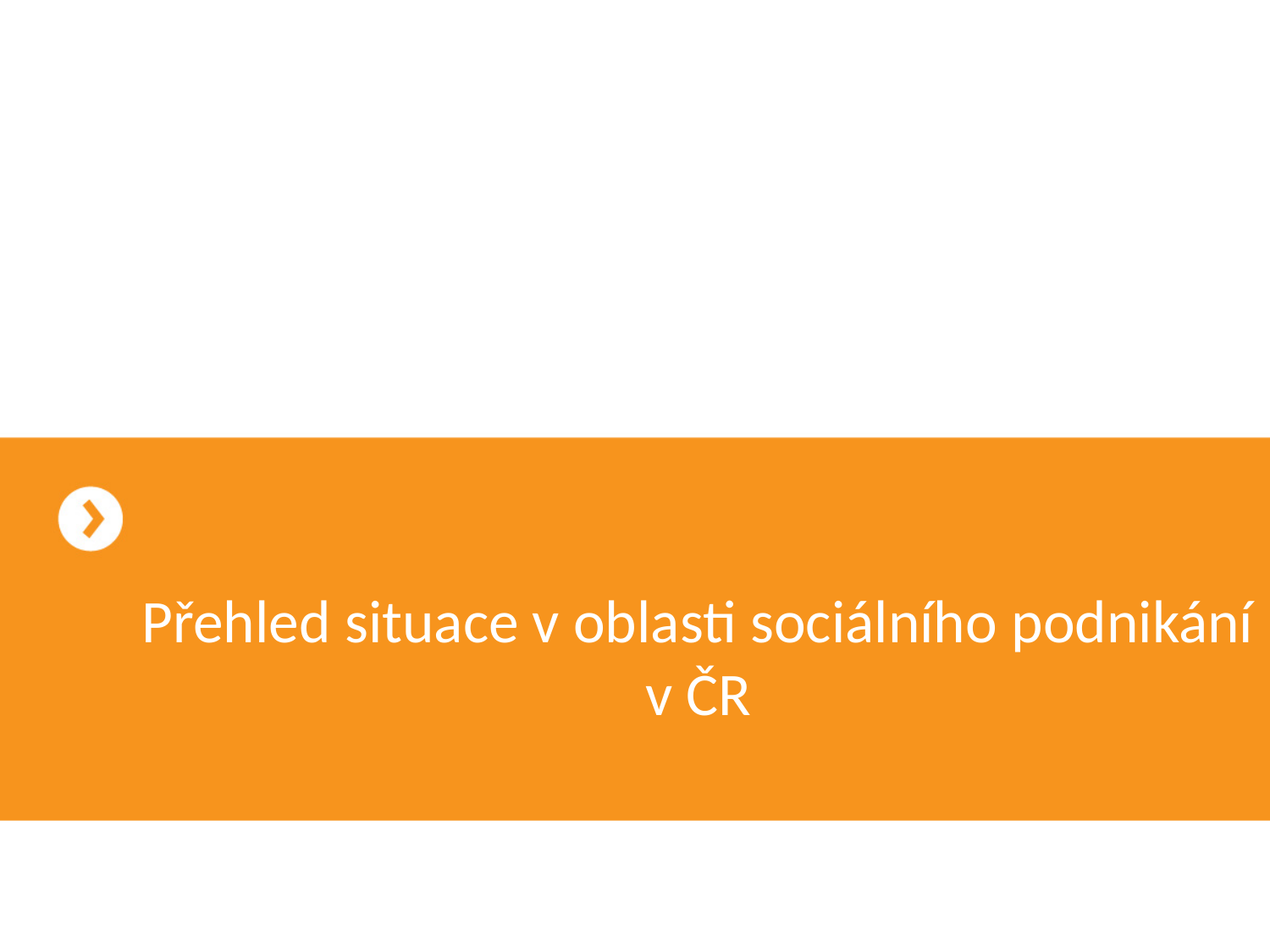

# Přehled situace v oblasti sociálního podnikání v ČR